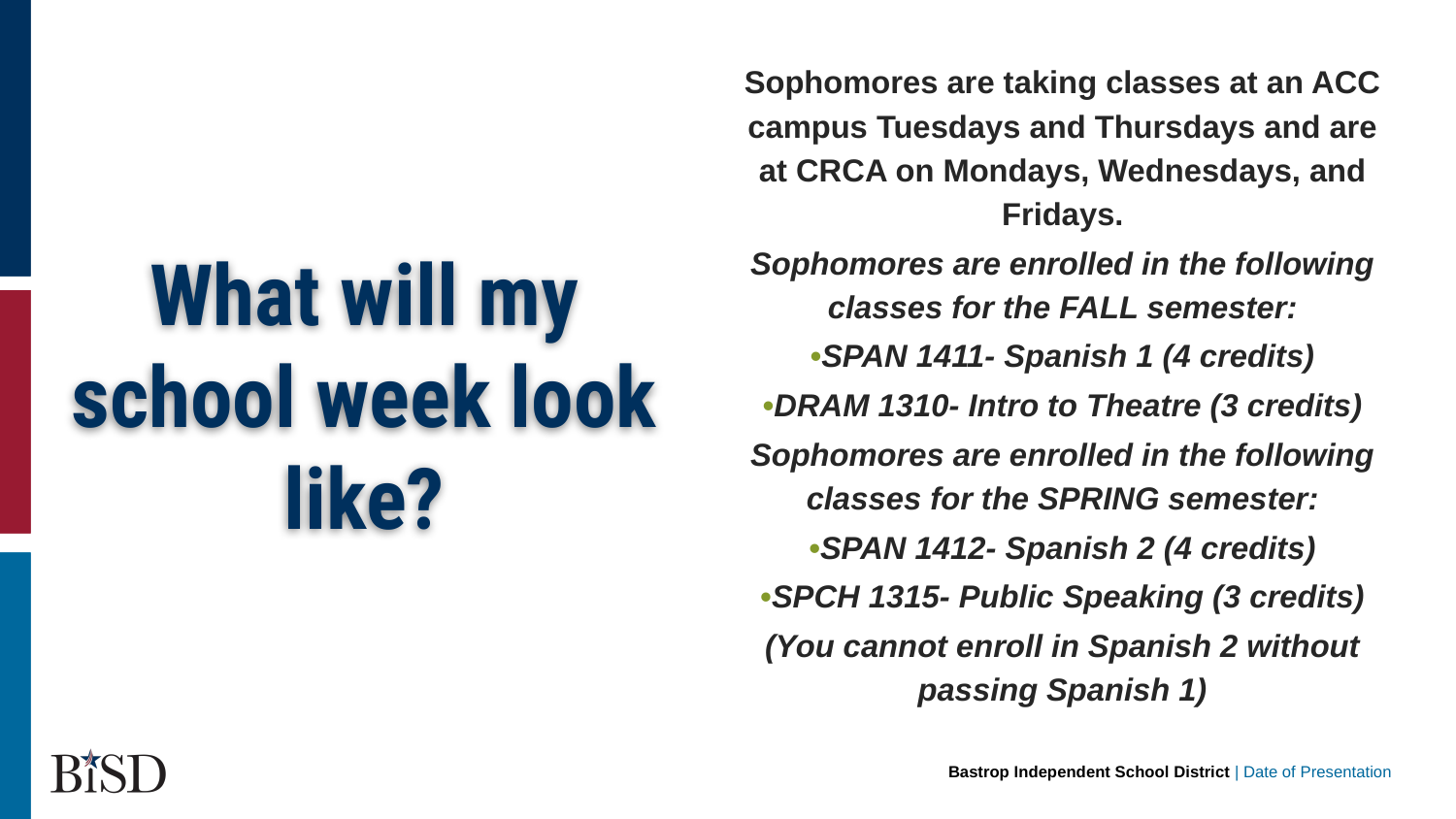

Sophomores are taking classes at an ACC campus Tuesdays and Thursdays and are at CRCA on Mondays, Wednesdays, and Fridays.
Sophomores are enrolled in the following classes for the FALL semester:
•SPAN 1411- Spanish 1 (4 credits)
•DRAM 1310- Intro to Theatre (3 credits)
Sophomores are enrolled in the following classes for the SPRING semester:
•SPAN 1412- Spanish 2 (4 credits)
•SPCH 1315- Public Speaking (3 credits)
(You cannot enroll in Spanish 2 without passing Spanish 1)

# What will my school week look like?